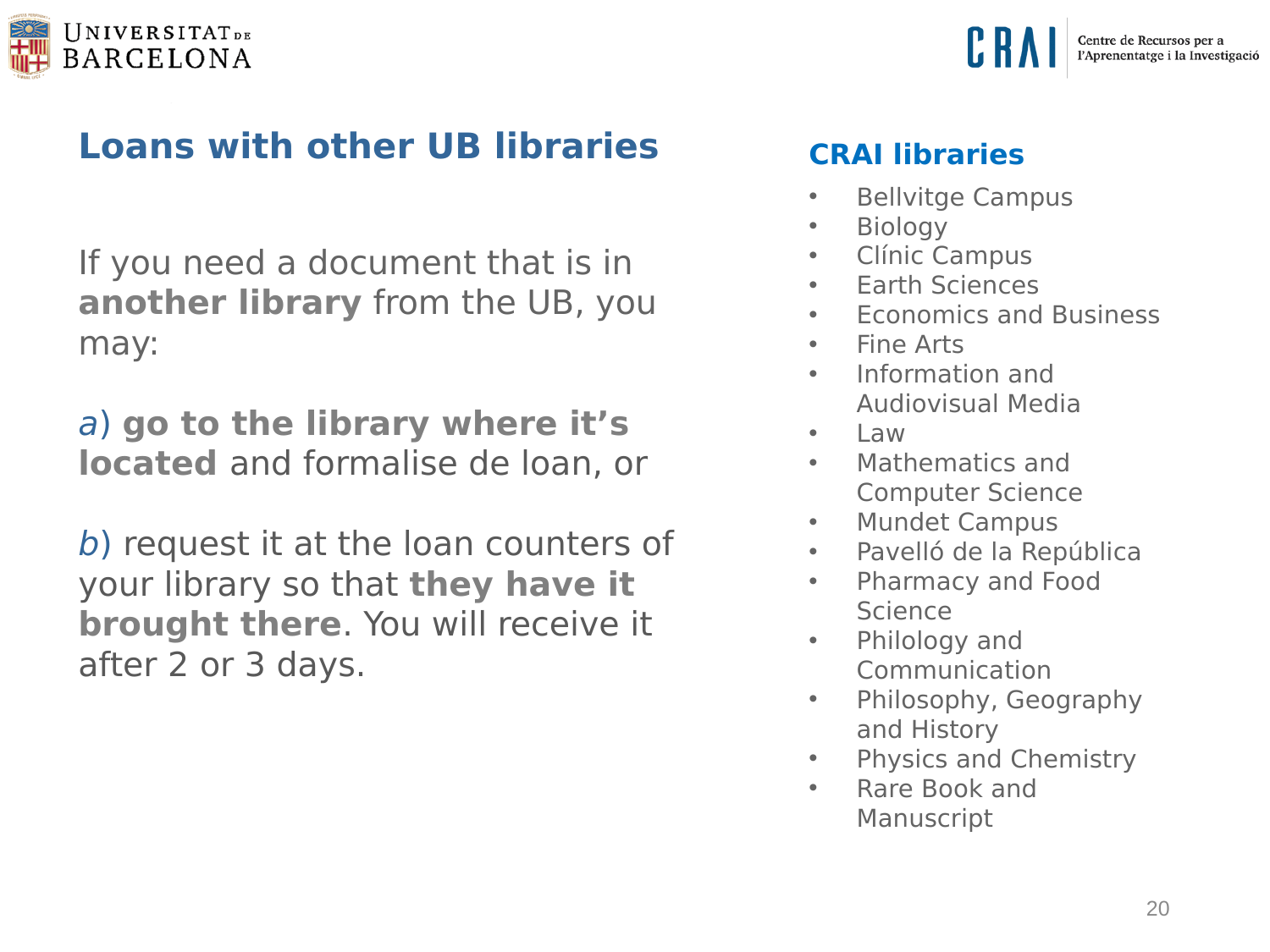

Loans with other UB libraries
CRAI libraries
Bellvitge Campus
Biology
Clínic Campus
Earth Sciences
Economics and Business
Fine Arts
Information and Audiovisual Media
Law
Mathematics and Computer Science
Mundet Campus
Pavelló de la República
Pharmacy and Food Science
Philology and Communication
Philosophy, Geography and History
Physics and Chemistry
Rare Book and Manuscript
If you need a document that is in another library from the UB, you may:

a) go to the library where it’s located and formalise de loan, or

b) request it at the loan counters of your library so that they have it brought there. You will receive it after 2 or 3 days.
20